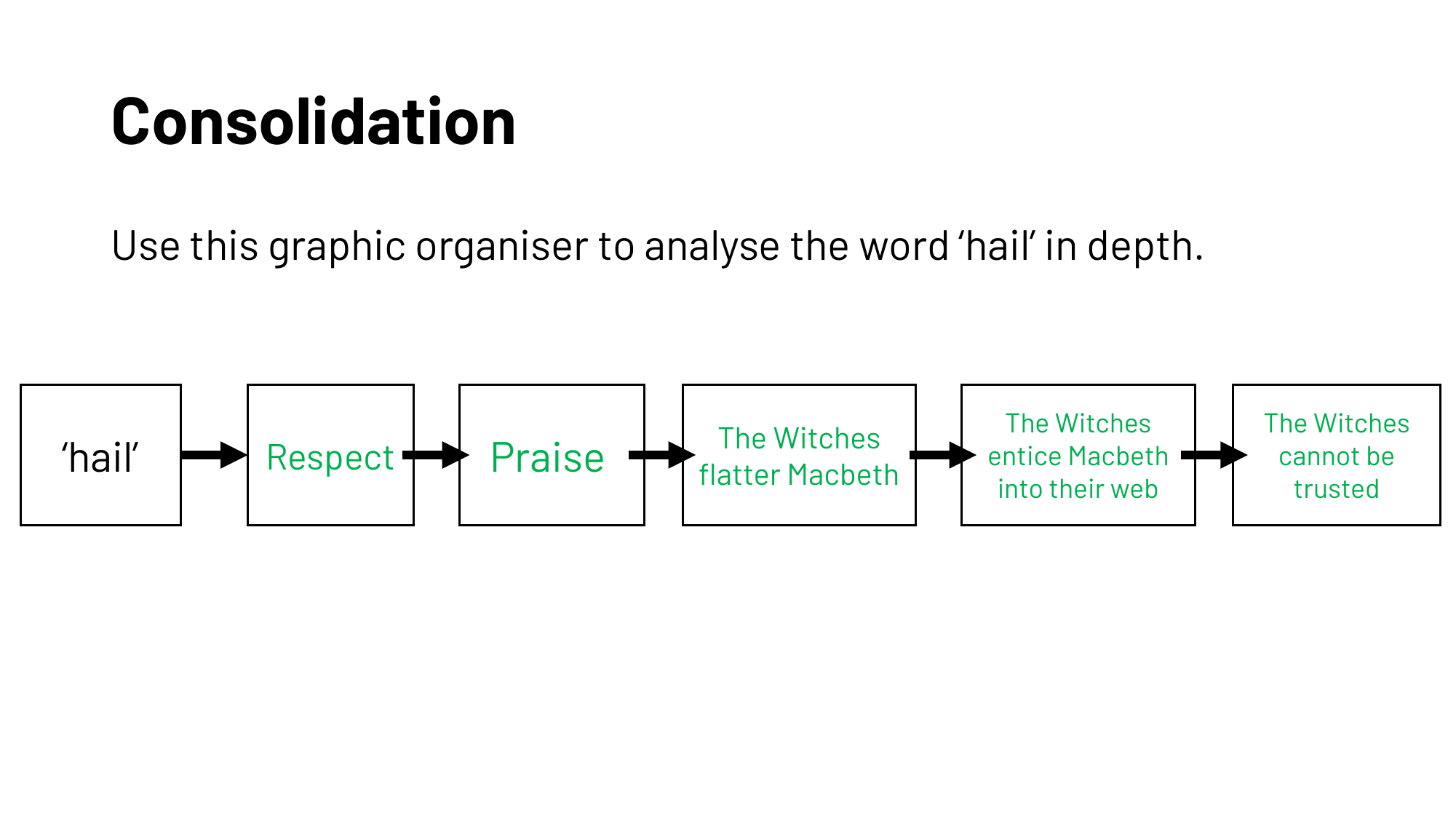

# Consolidation
Use this graphic organiser to analyse the word ‘hail’ in depth.
The Witches cannot be trusted
‘hail’
Respect
Praise
The Witches entice Macbeth into their web
The Witches flatter Macbeth